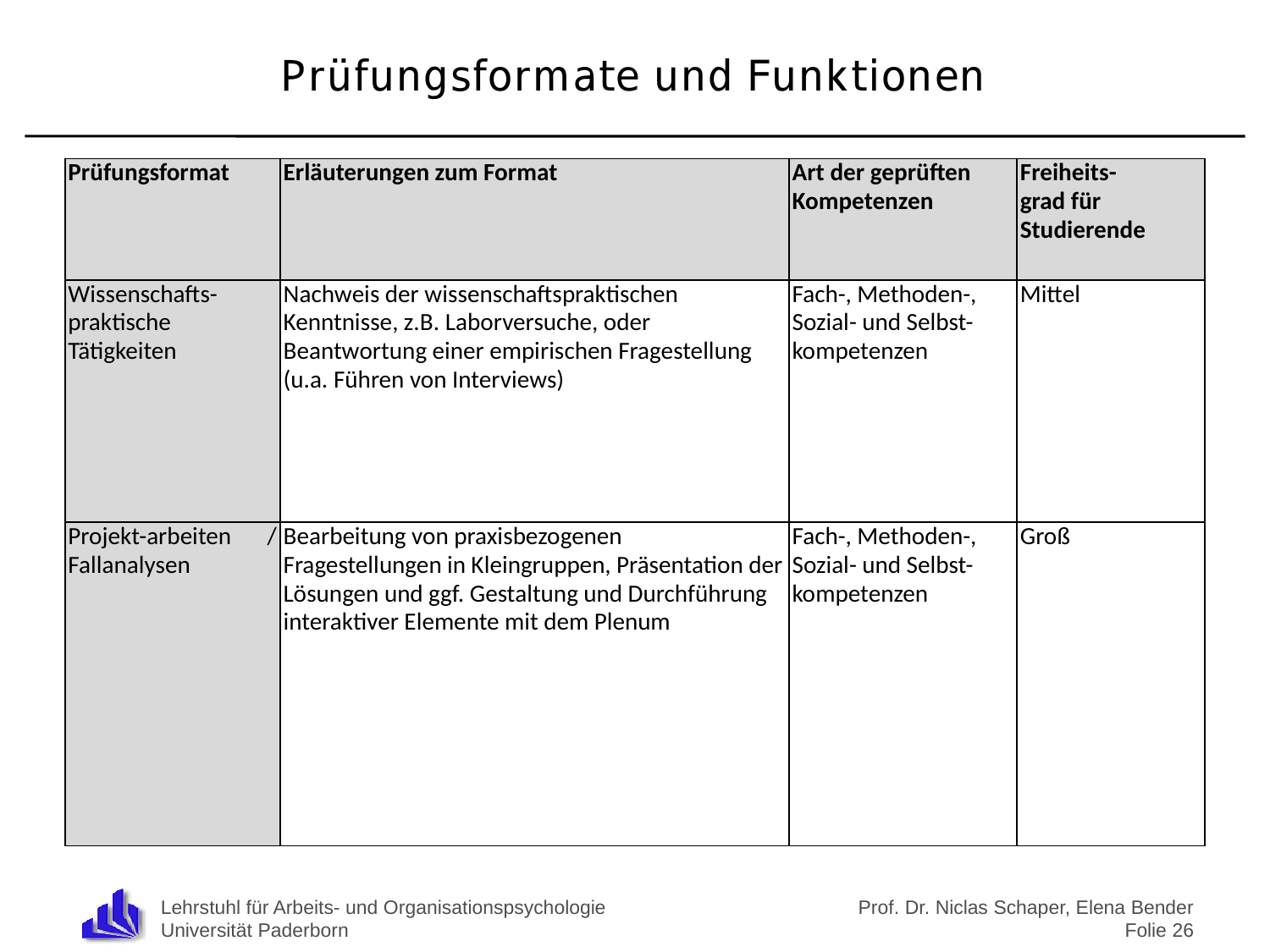

# Prüfungsformate und Funktionen
| Prüfungsformat | Erläuterungen zum Format | Art der geprüften Kompetenzen | Freiheits- grad für Studierende |
| --- | --- | --- | --- |
| Wissenschafts-praktische Tätigkeiten | Nachweis der wissenschaftspraktischen Kenntnisse, z.B. Laborversuche, oder Beantwortung einer empirischen Fragestellung (u.a. Führen von Interviews) | Fach-, Methoden-, Sozial- und Selbst- kompetenzen | Mittel |
| Projekt-arbeiten / Fallanalysen | Bearbeitung von praxisbezogenen Fragestellungen in Kleingruppen, Präsentation der Lösungen und ggf. Gestaltung und Durchführung interaktiver Elemente mit dem Plenum | Fach-, Methoden-, Sozial- und Selbst- kompetenzen | Groß |

Prof. Dr. Niclas Schaper, Elena Bender
Folie 26